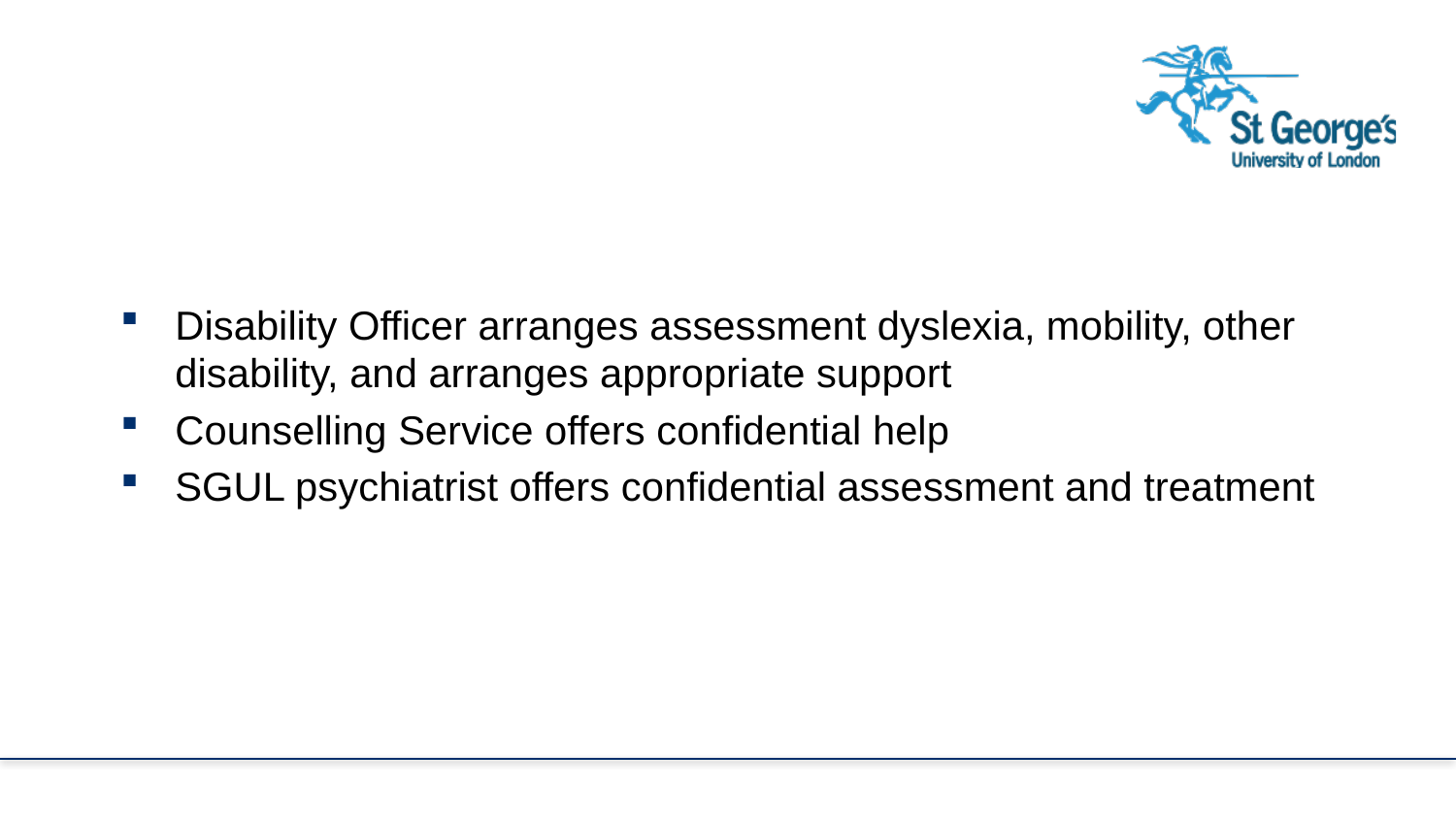

Disability Officer arranges assessment dyslexia, mobility, other disability, and arranges appropriate support
Counselling Service offers confidential help
SGUL psychiatrist offers confidential assessment and treatment